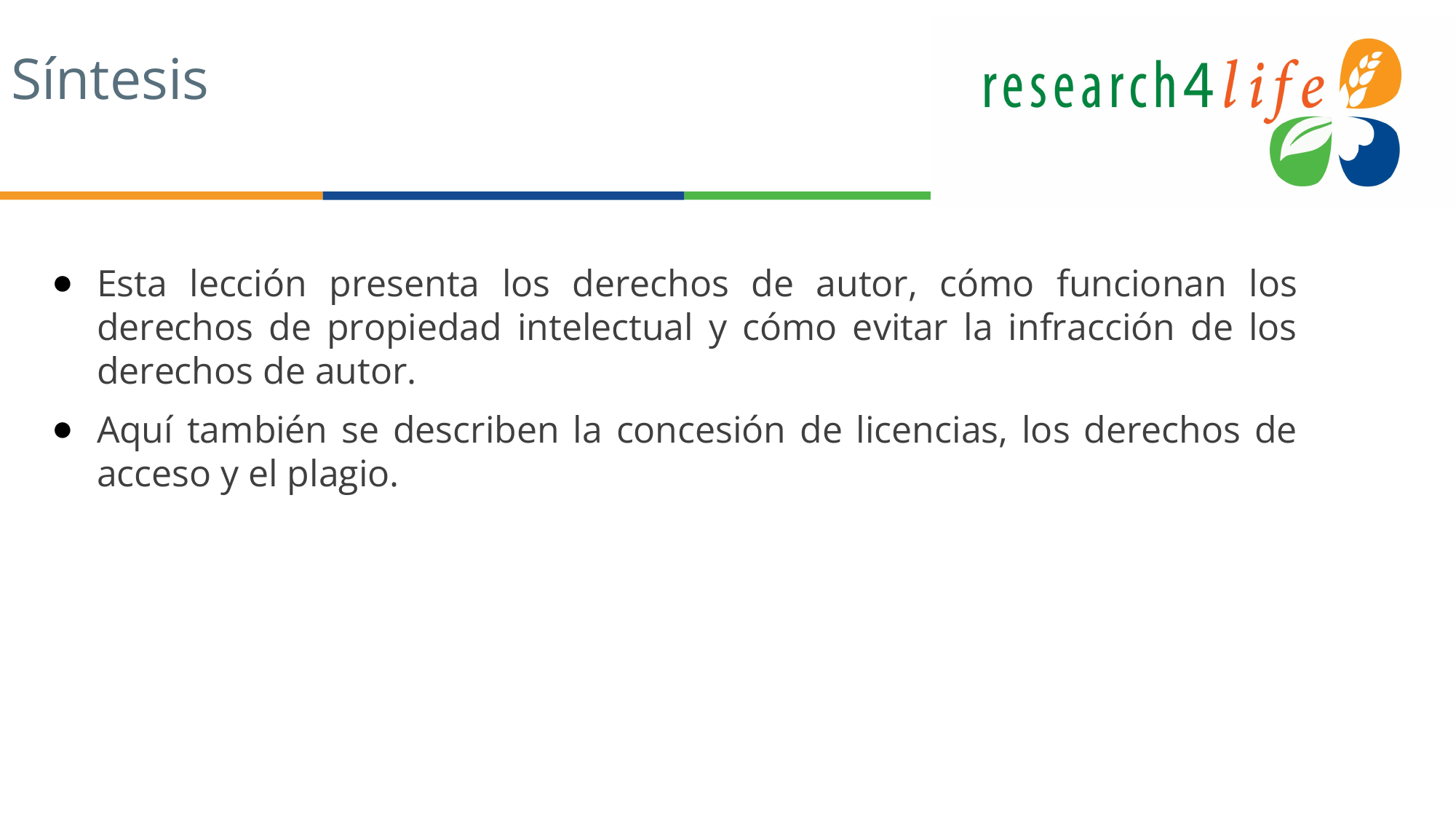

# Síntesis
Esta lección presenta los derechos de autor, cómo funcionan los derechos de propiedad intelectual y cómo evitar la infracción de los derechos de autor.
Aquí también se describen la concesión de licencias, los derechos de acceso y el plagio.